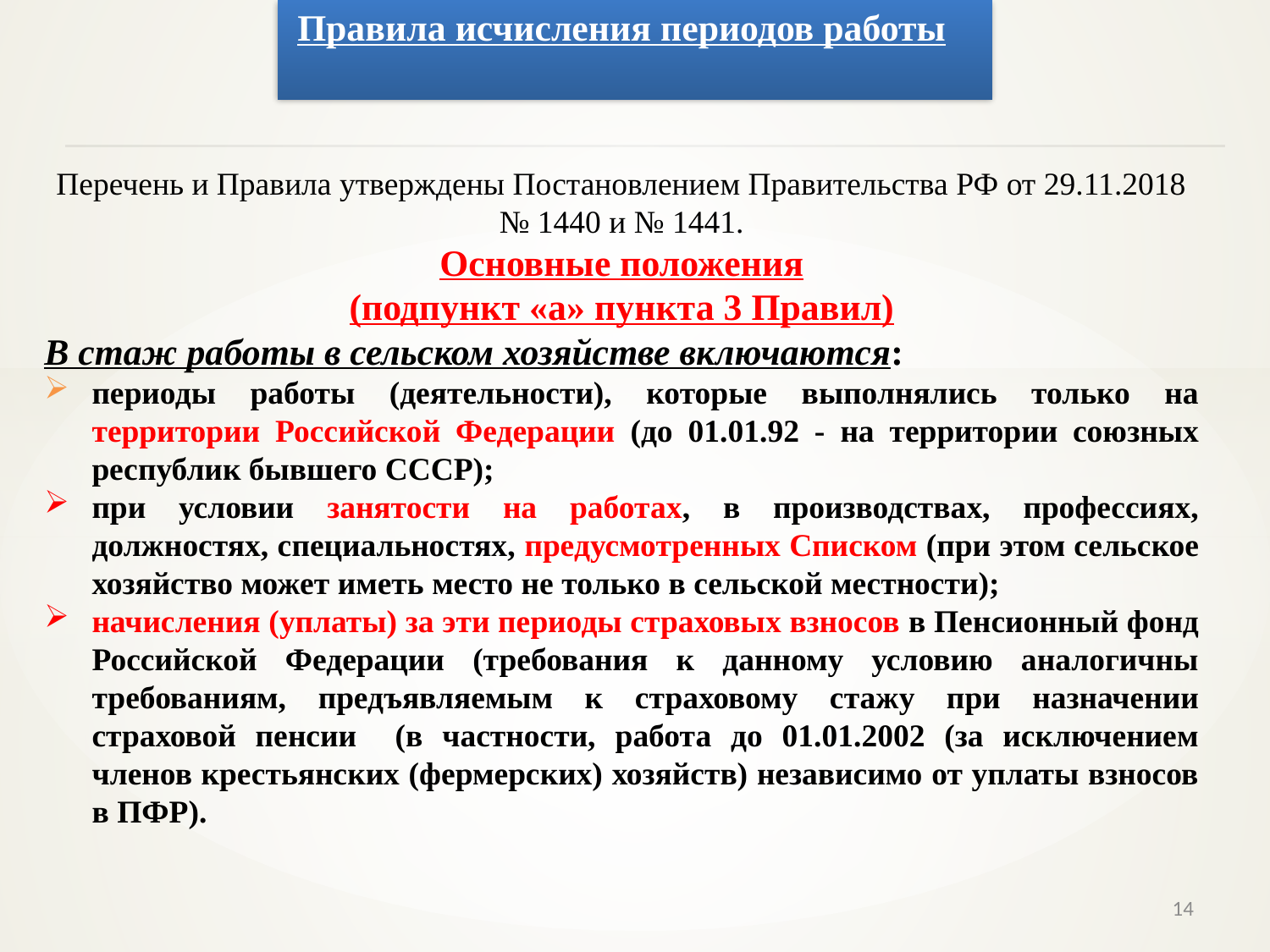

Правила исчисления периодов работы

Перечень и Правила утверждены Постановлением Правительства РФ от 29.11.2018 № 1440 и № 1441.
Основные положения
(подпункт «а» пункта 3 Правил)
В стаж работы в сельском хозяйстве включаются:
периоды работы (деятельности), которые выполнялись только на территории Российской Федерации (до 01.01.92 - на территории союзных республик бывшего СССР);
при условии занятости на работах, в производствах, профессиях, должностях, специальностях, предусмотренных Списком (при этом сельское хозяйство может иметь место не только в сельской местности);
начисления (уплаты) за эти периоды страховых взносов в Пенсионный фонд Российской Федерации (требования к данному условию аналогичны требованиям, предъявляемым к страховому стажу при назначении страховой пенсии  (в частности, работа до 01.01.2002 (за исключением членов крестьянских (фермерских) хозяйств) независимо от уплаты взносов в ПФР).

14